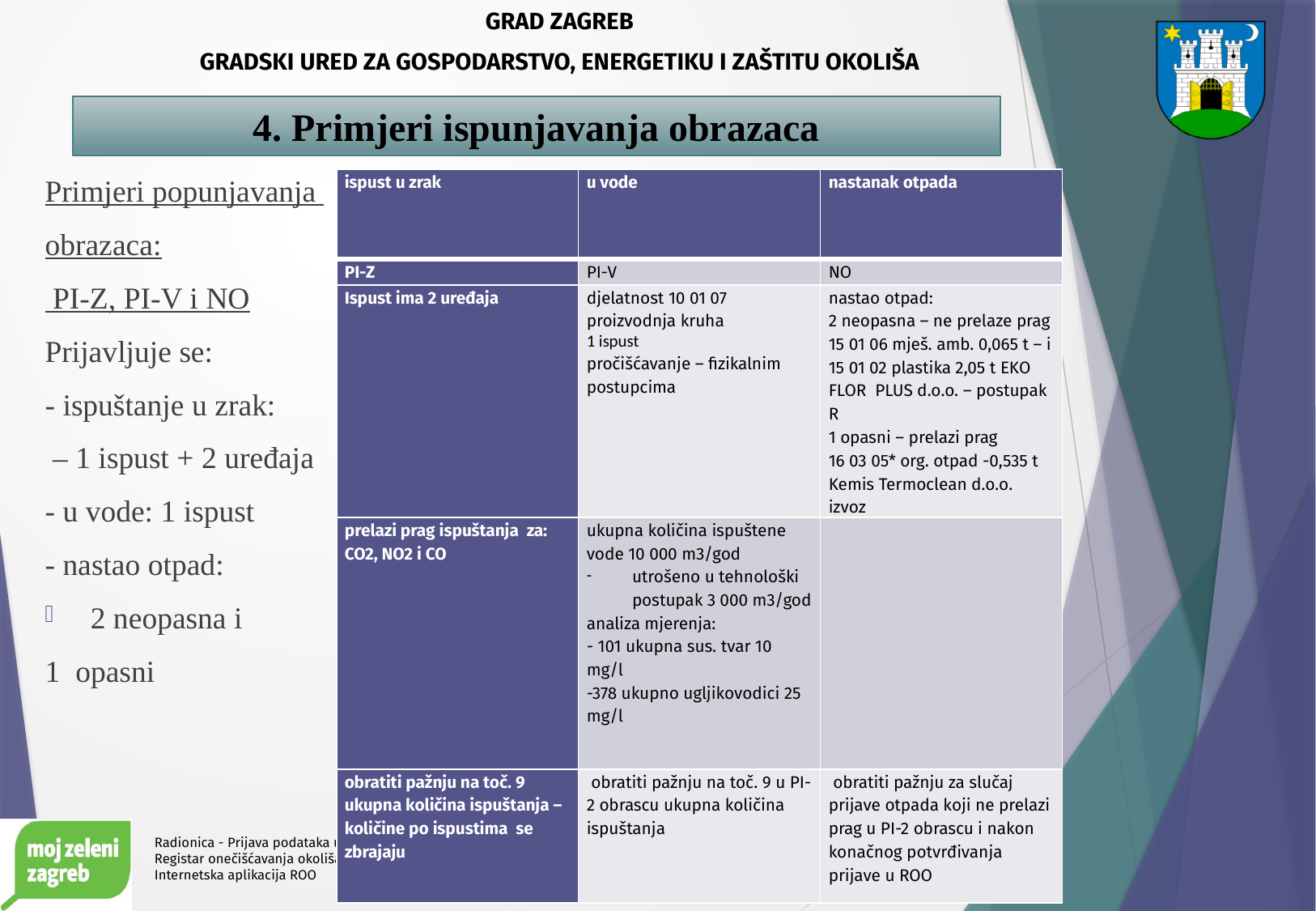

# 4. Primjeri ispunjavanja obrazaca
Primjeri popunjavanja
obrazaca:
 PI-Z, PI-V i NO
Prijavljuje se:
- ispuštanje u zrak:
 – 1 ispust + 2 uređaja
- u vode: 1 ispust
- nastao otpad:
2 neopasna i
1  opasni

| ispust u zrak | u vode | nastanak otpada |
| --- | --- | --- |
| PI-Z | PI-V | NO |
| Ispust ima 2 uređaja | djelatnost 10 01 07 proizvodnja kruha 1 ispust pročišćavanje – fizikalnim postupcima | nastao otpad: 2 neopasna – ne prelaze prag 15 01 06 mješ. amb. 0,065 t – i 15 01 02 plastika 2,05 t EKO FLOR PLUS d.o.o. – postupak R 1 opasni – prelazi prag 16 03 05\* org. otpad -0,535 t Kemis Termoclean d.o.o. izvoz |
| prelazi prag ispuštanja za: CO2, NO2 i CO | ukupna količina ispuštene vode 10 000 m3/god utrošeno u tehnološki postupak 3 000 m3/god analiza mjerenja: - 101 ukupna sus. tvar 10 mg/l -378 ukupno ugljikovodici 25 mg/l |  |
| obratiti pažnju na toč. 9 ukupna količina ispuštanja – količine po ispustima se zbrajaju | obratiti pažnju na toč. 9 u PI-2 obrascu ukupna količina ispuštanja | obratiti pažnju za slučaj prijave otpada koji ne prelazi prag u PI-2 obrascu i nakon konačnog potvrđivanja prijave u ROO |
11